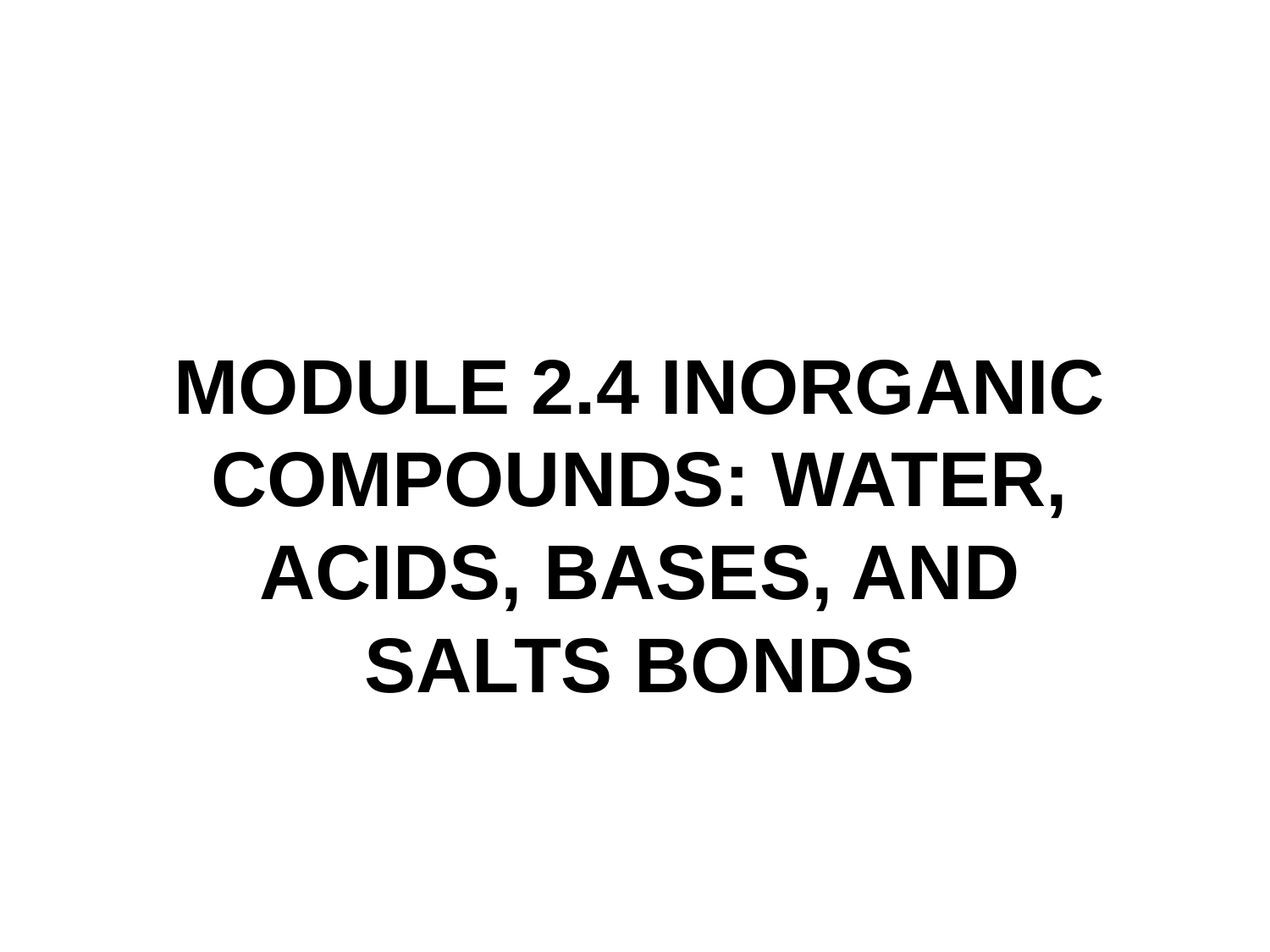

# Module 2.4 Inorganic Compounds: Water, Acids, Bases, and Salts Bonds